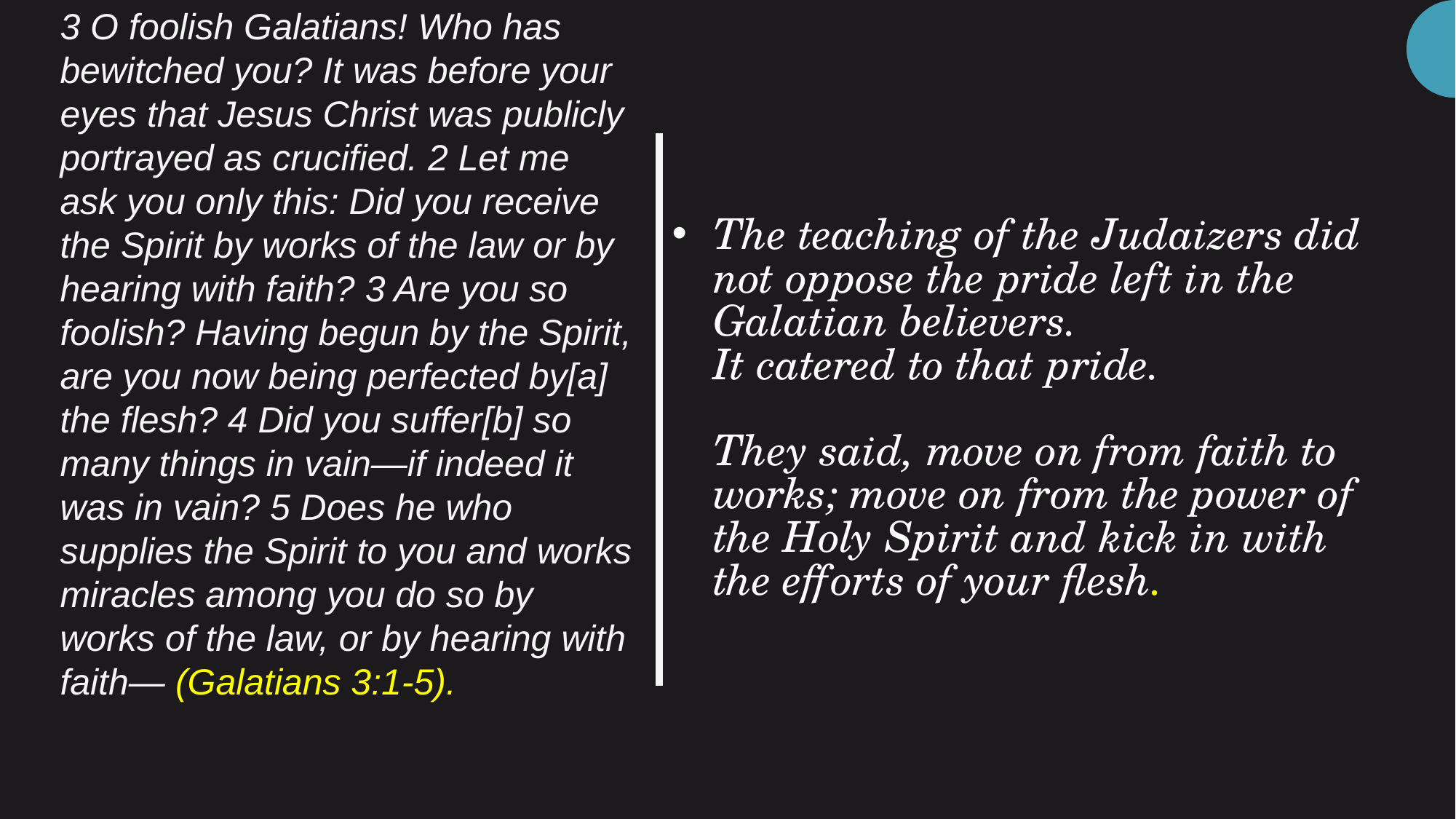

# The teaching of the Judaizers did not oppose the pride left in the Galatian believers. It catered to that pride. They said, move on from faith to works; move on from the power of the Holy Spirit and kick in with the efforts of your flesh.
3 O foolish Galatians! Who has bewitched you? It was before your eyes that Jesus Christ was publicly portrayed as crucified. 2 Let me ask you only this: Did you receive the Spirit by works of the law or by hearing with faith? 3 Are you so foolish? Having begun by the Spirit, are you now being perfected by[a] the flesh? 4 Did you suffer[b] so many things in vain—if indeed it was in vain? 5 Does he who supplies the Spirit to you and works miracles among you do so by works of the law, or by hearing with faith— (Galatians 3:1-5).